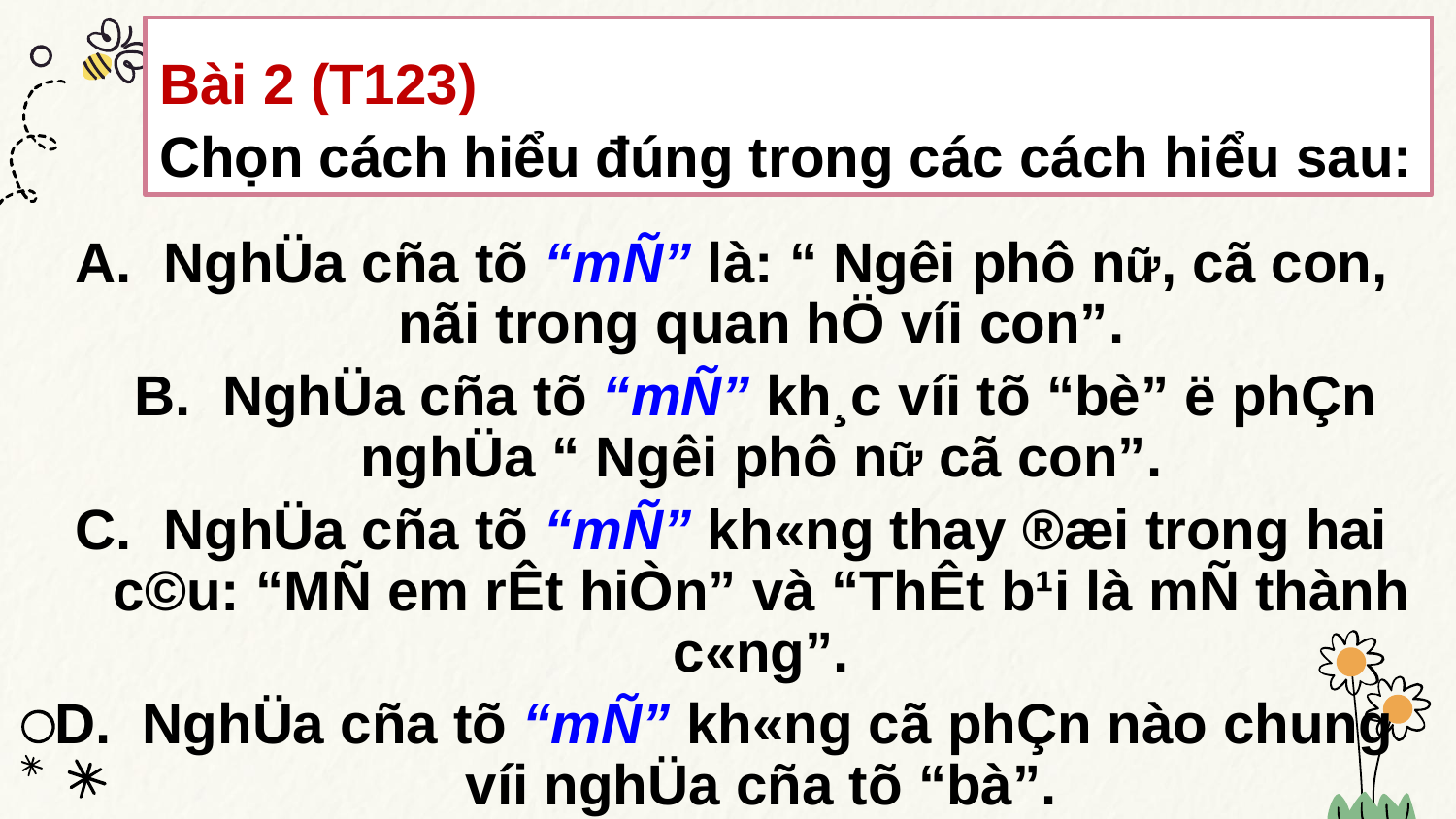

Bài 2 (T123)
Chọn cách hiểu đúng trong các cách hiểu sau:
  A.  NghÜa cña tõ “mÑ” là: “ Ng­êi phô nữ, cã con, nãi trong quan hÖ víi con”.
     B.  NghÜa cña tõ “mÑ” kh¸c víi tõ “bè” ë phÇn nghÜa “ Ng­êi phô nữ cã con”.
  C.  NghÜa cña tõ “mÑ” kh«ng thay ®æi trong hai c©u: “MÑ em rÊt hiÒn” và “ThÊt b¹i là mÑ thành c«ng”.
 D.  NghÜa cña tõ “mÑ” kh«ng cã phÇn nào chung víi nghÜa cña tõ “bà”.